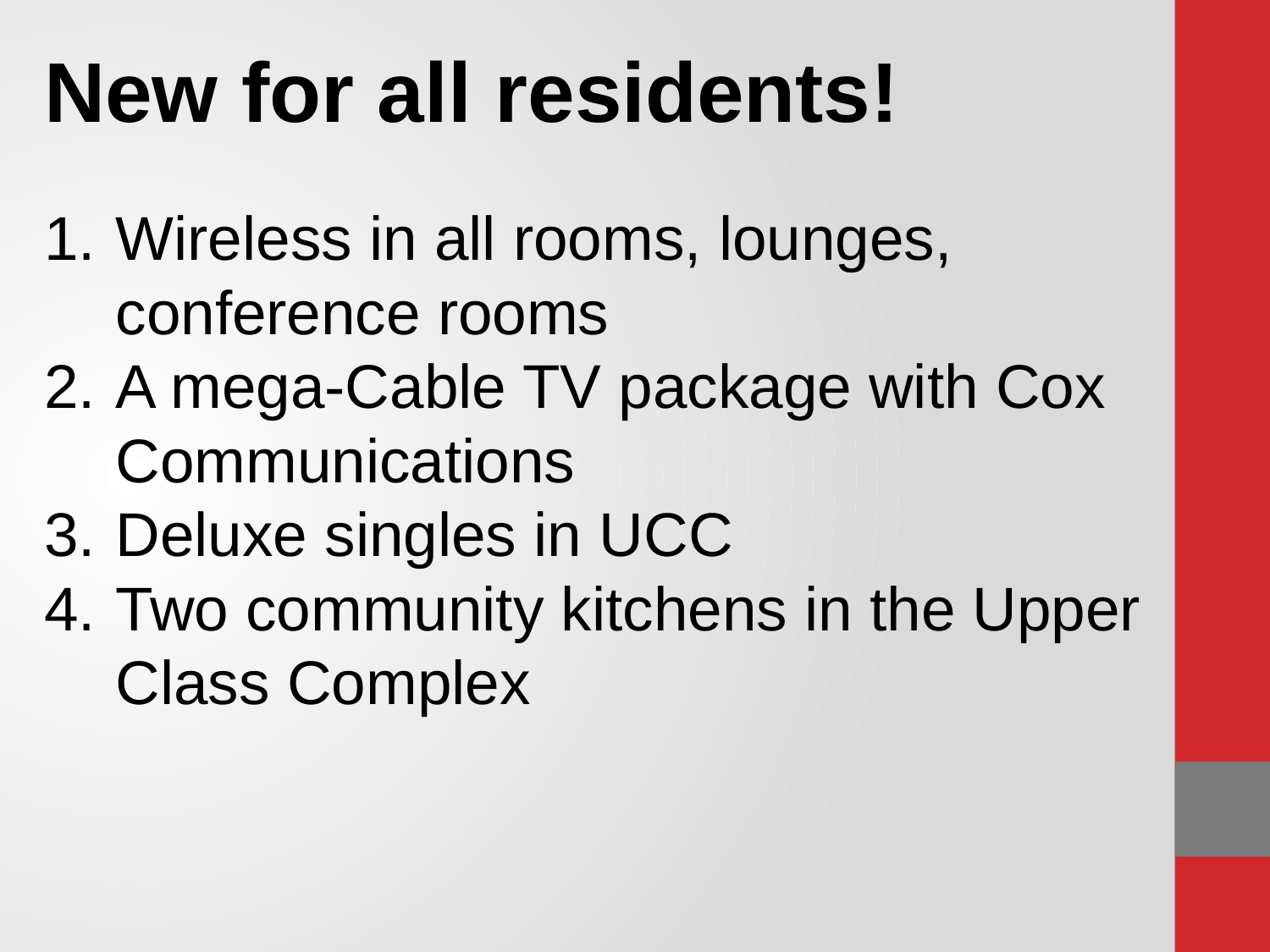

New for all residents!

Wireless in all rooms, lounges, conference rooms
A mega-Cable TV package with Cox Communications
Deluxe singles in UCC
Two community kitchens in the Upper Class Complex